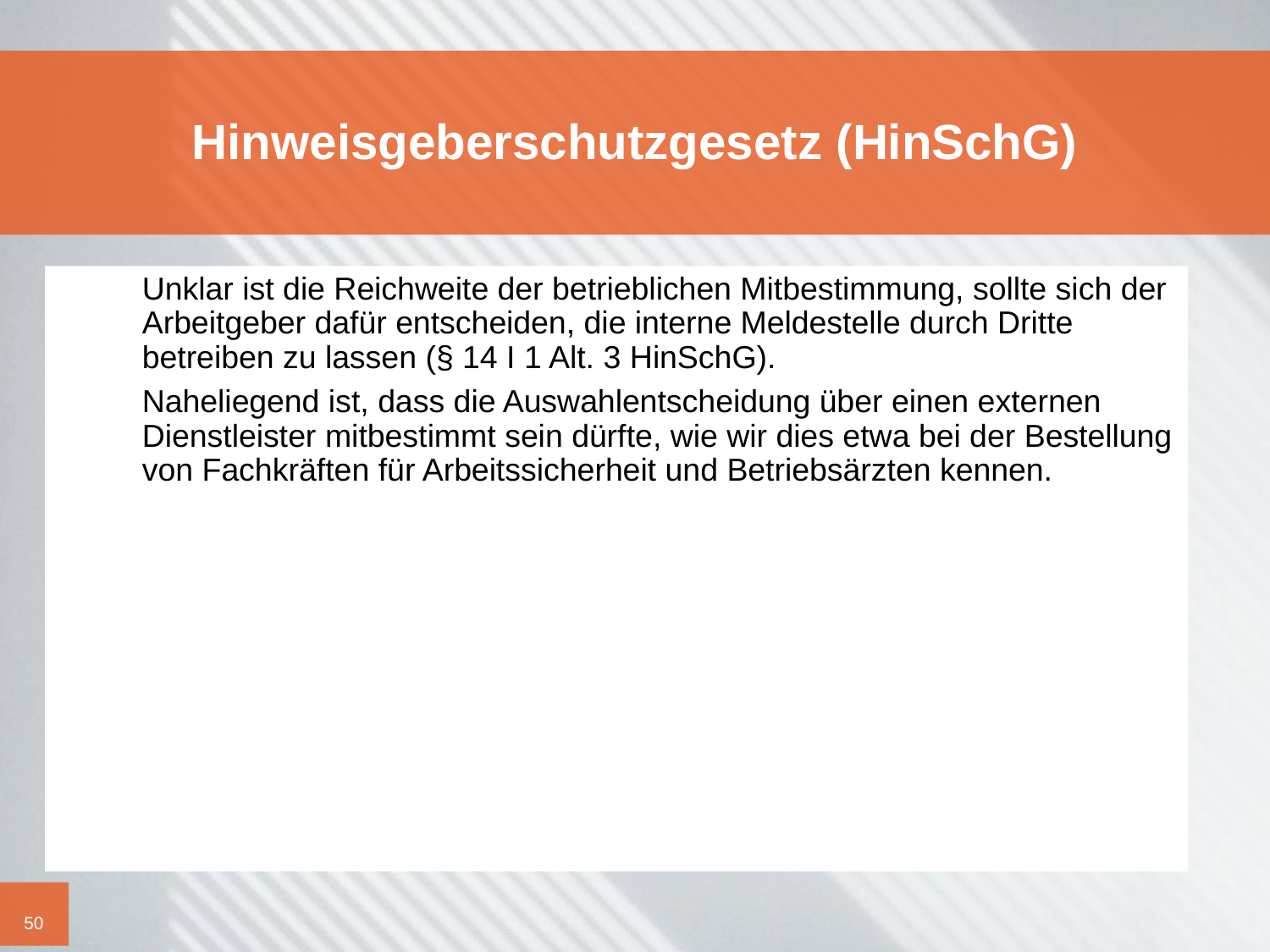

# Hinweisgeberschutzgesetz (HinSchG)
	Unklar ist die Reichweite der betrieblichen Mitbestimmung, sollte sich der Arbeitgeber dafür entscheiden, die interne Meldestelle durch Dritte betreiben zu lassen (§ 14 I 1 Alt. 3 HinSchG).
	Naheliegend ist, dass die Auswahlentscheidung über einen externen Dienstleister mitbestimmt sein dürfte, wie wir dies etwa bei der Bestellung von Fachkräften für Arbeitssicherheit und Betriebsärzten kennen.